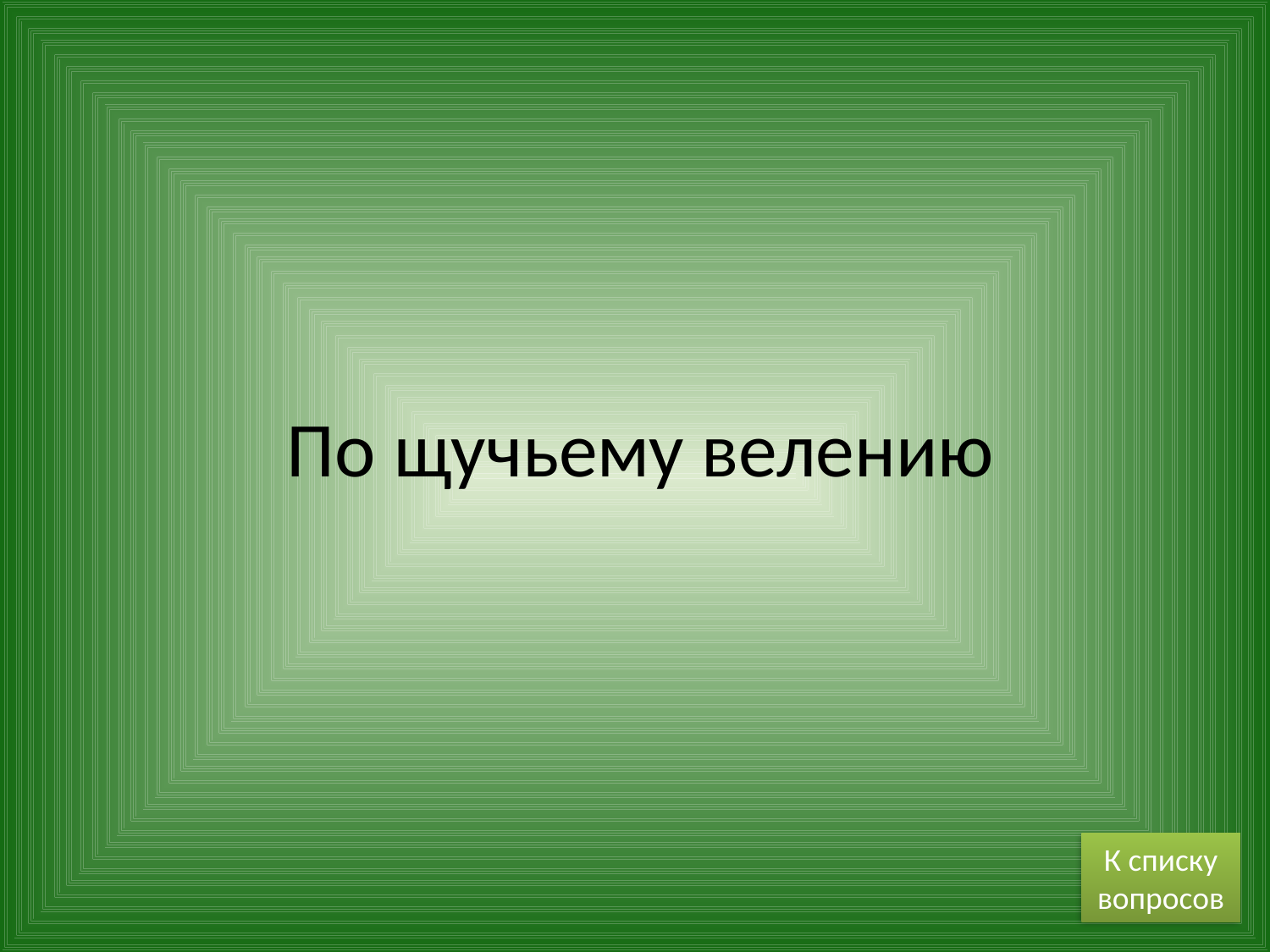

# По щучьему велению
К списку вопросов